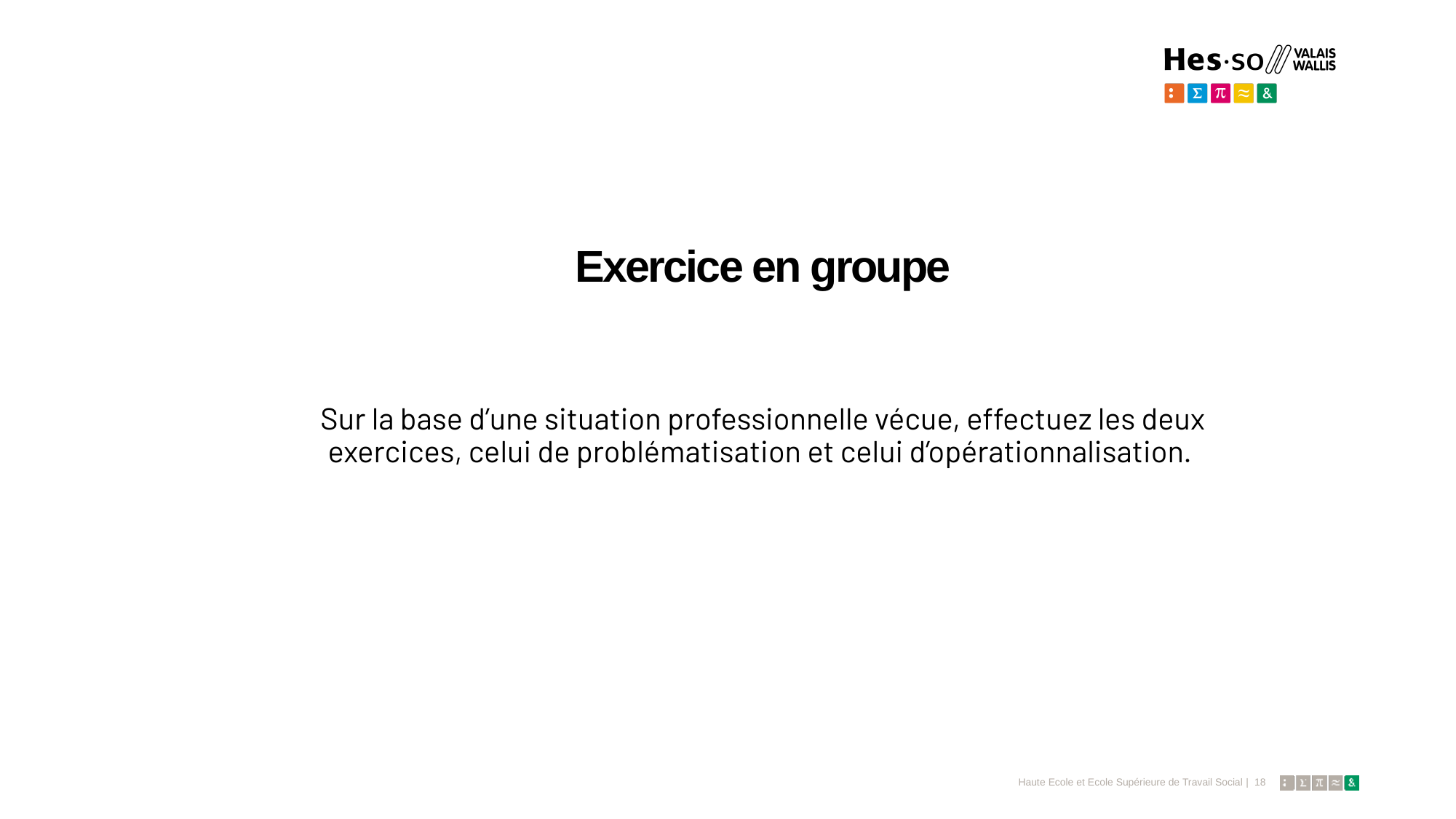

Exercice en groupe
Sur la base d’une situation professionnelle vécue, effectuez les deux exercices, celui de problématisation et celui d’opérationnalisation.